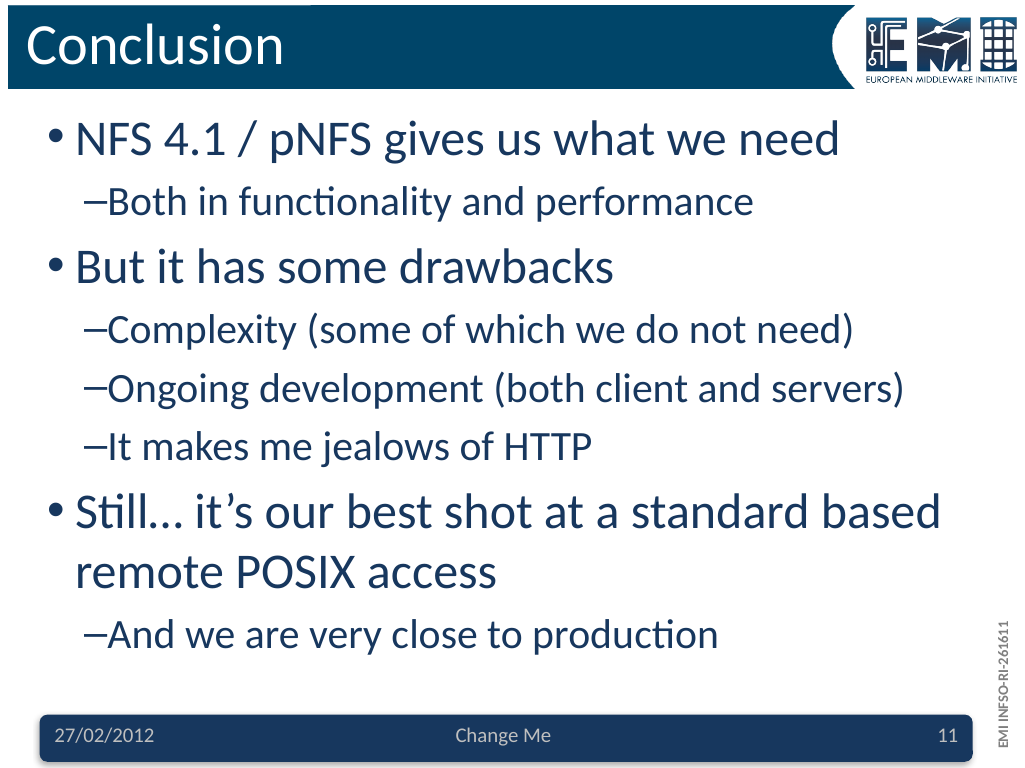

# Conclusion
NFS 4.1 / pNFS gives us what we need
Both in functionality and performance
But it has some drawbacks
Complexity (some of which we do not need)
Ongoing development (both client and servers)
It makes me jealows of HTTP
Still… it’s our best shot at a standard based remote POSIX access
And we are very close to production
27/02/2012
Change Me
11